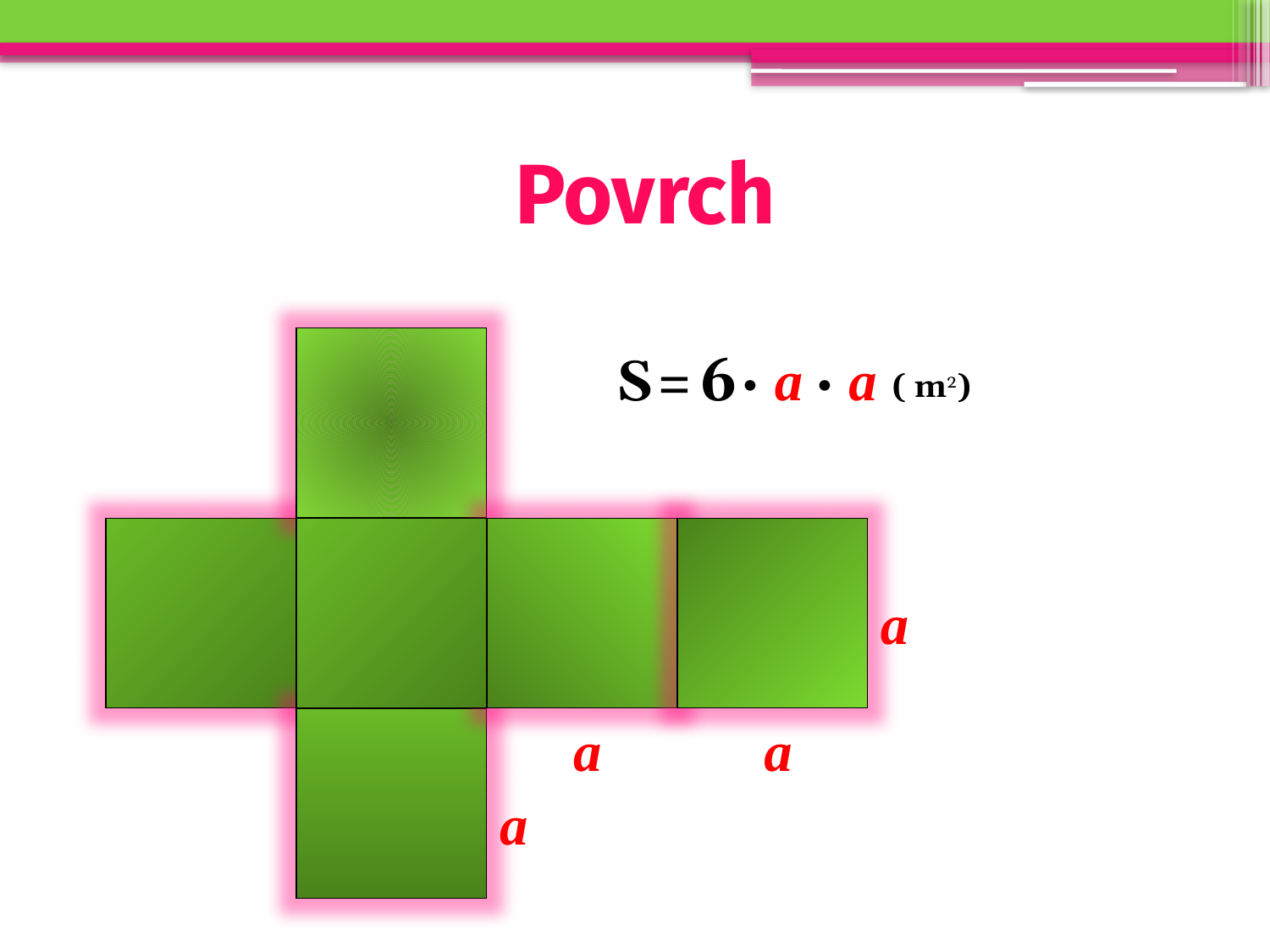

# Povrch

.
.
S
=
6
a
a
( m2)

a

a
a
a